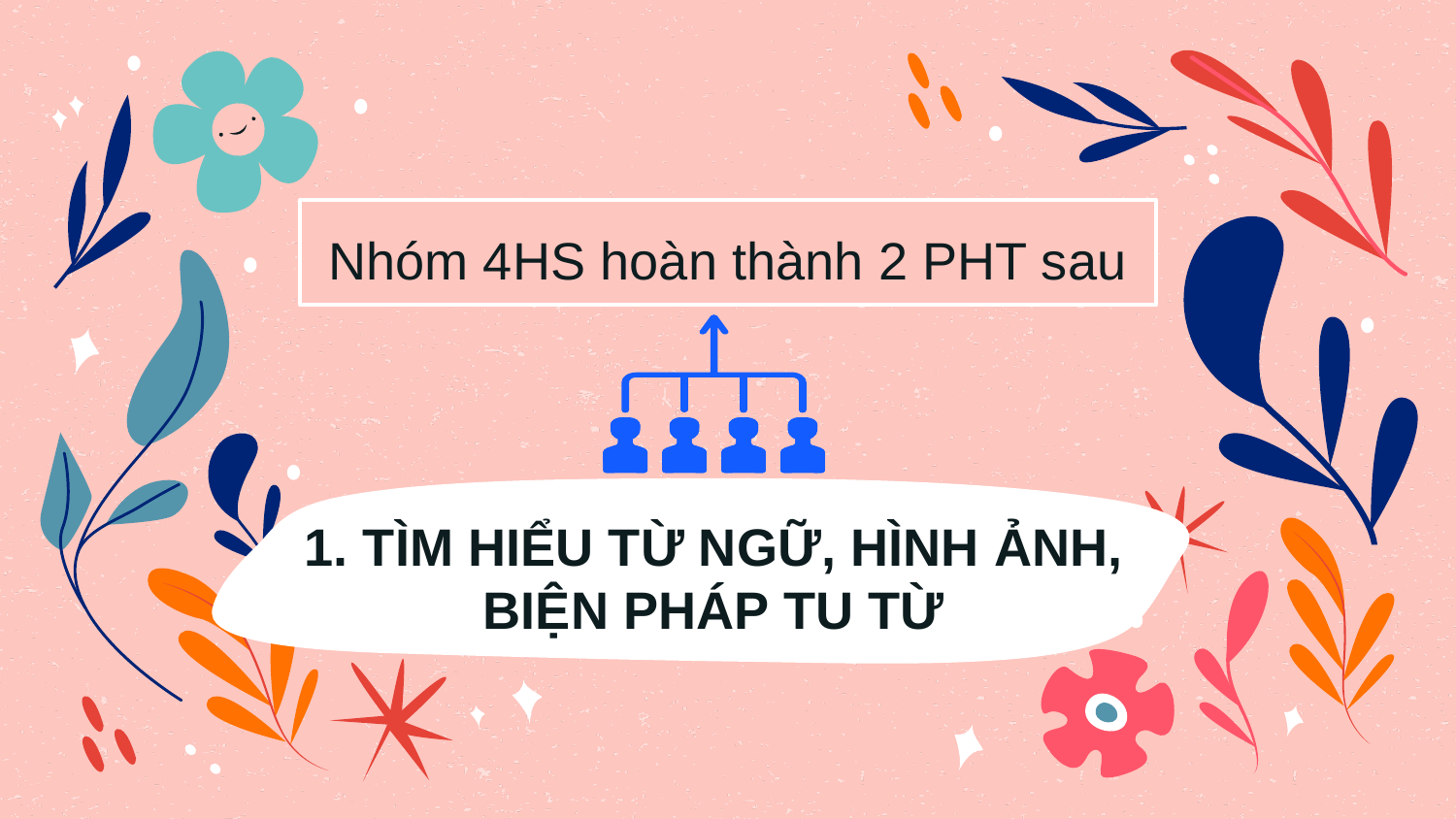

Nhóm 4HS hoàn thành 2 PHT sau

# 1. TÌM HIỂU TỪ NGỮ, HÌNH ẢNH, BIỆN PHÁP TU TỪ